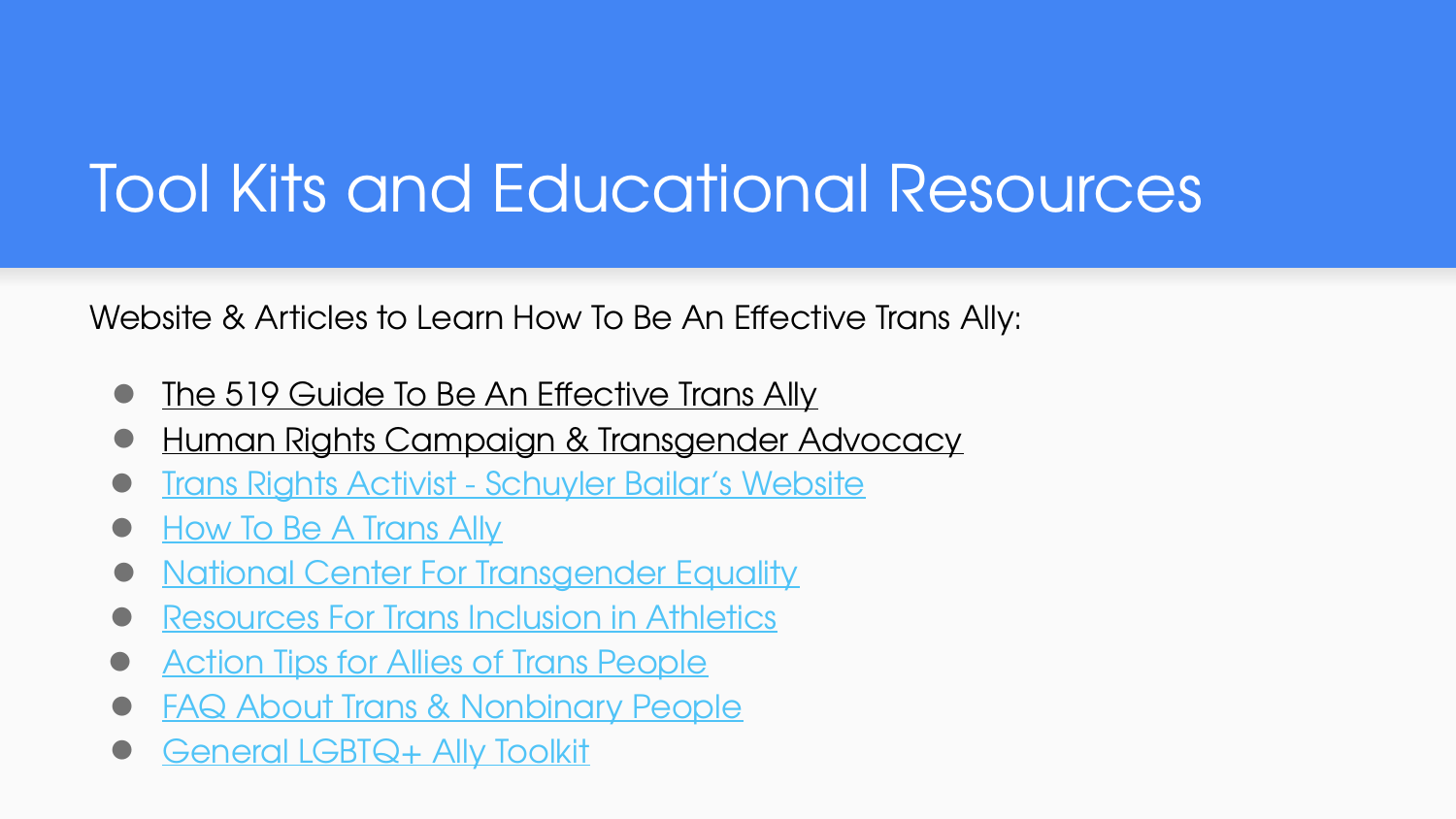

# Tool Kits and Educational Resources
Website & Articles to Learn How To Be An Effective Trans Ally:
The 519 Guide To Be An Effective Trans Ally
Human Rights Campaign & Transgender Advocacy
Trans Rights Activist - Schuyler Bailar’s Website
How To Be A Trans Ally
National Center For Transgender Equality
Resources For Trans Inclusion in Athletics
Action Tips for Allies of Trans People
FAQ About Trans & Nonbinary People
General LGBTQ+ Ally Toolkit